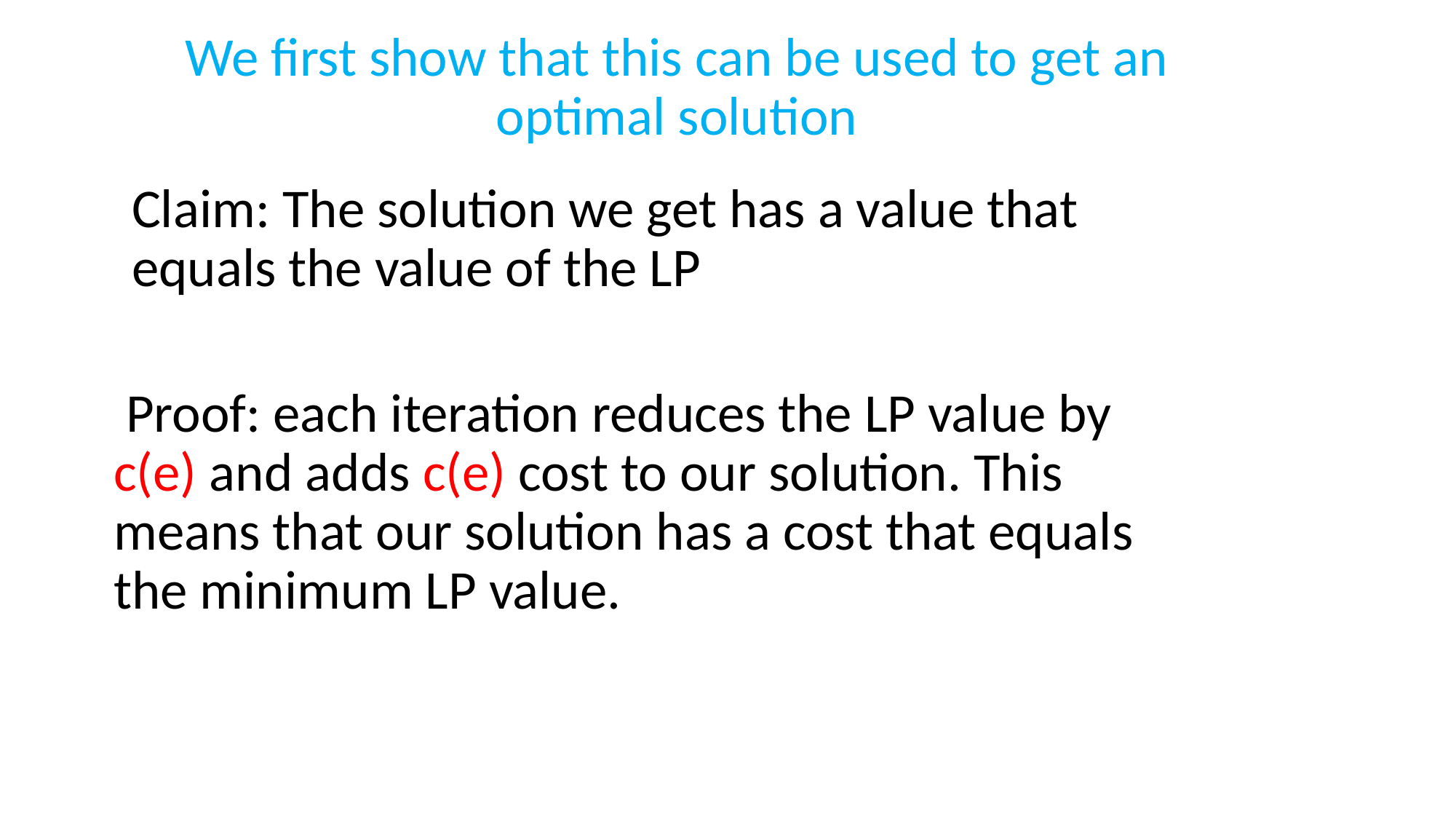

We first show that this can be used to get an optimal solution
Claim: The solution we get has a value that equals the value of the LP

 Proof: each iteration reduces the LP value by c(e) and adds c(e) cost to our solution. This means that our solution has a cost that equals the minimum LP value.